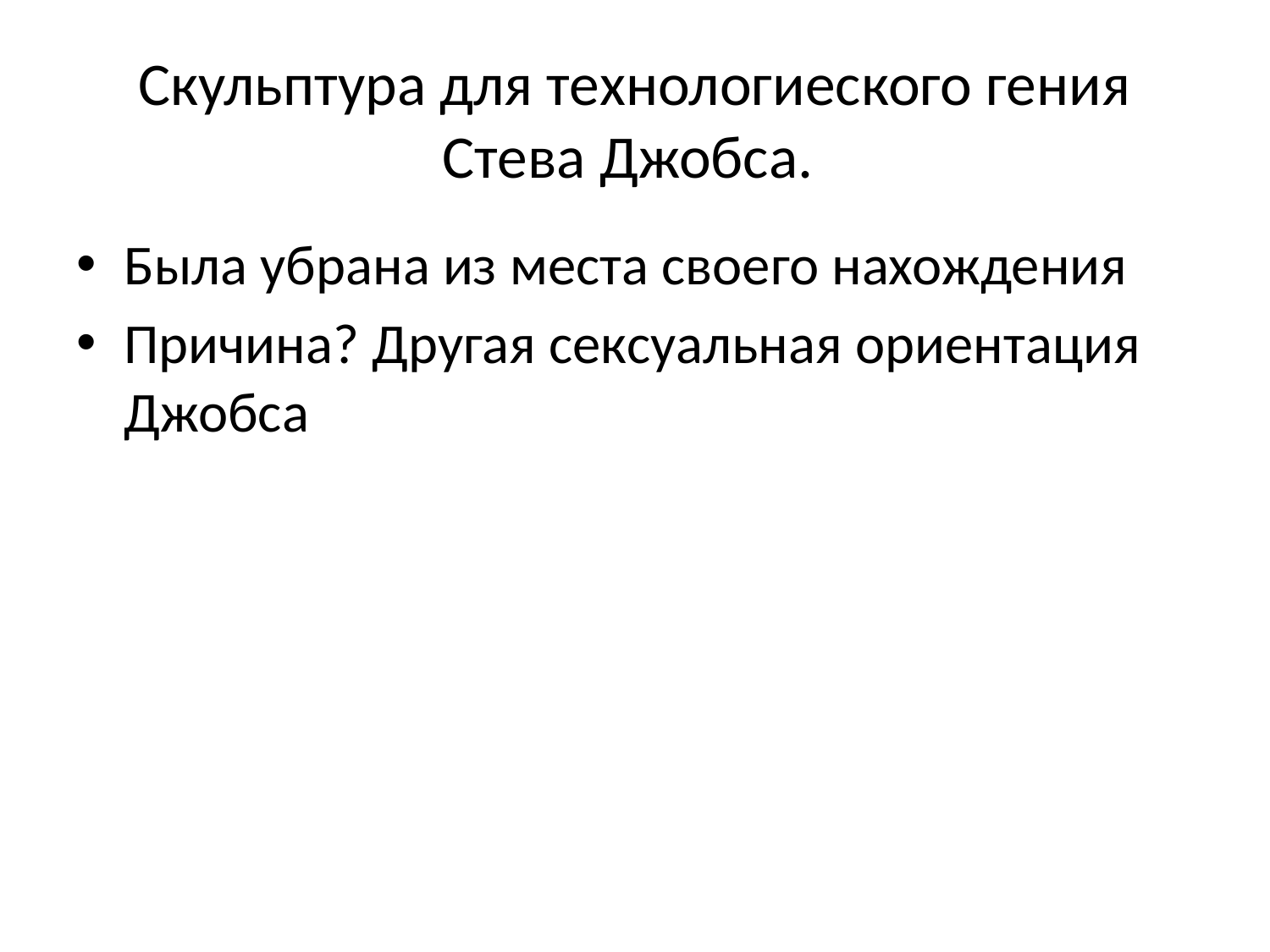

# Скульптура для технологиеского гения Стева Джобса.
Была убрана из места своего нахождения
Причина? Другая сексуальная ориентация Джобса